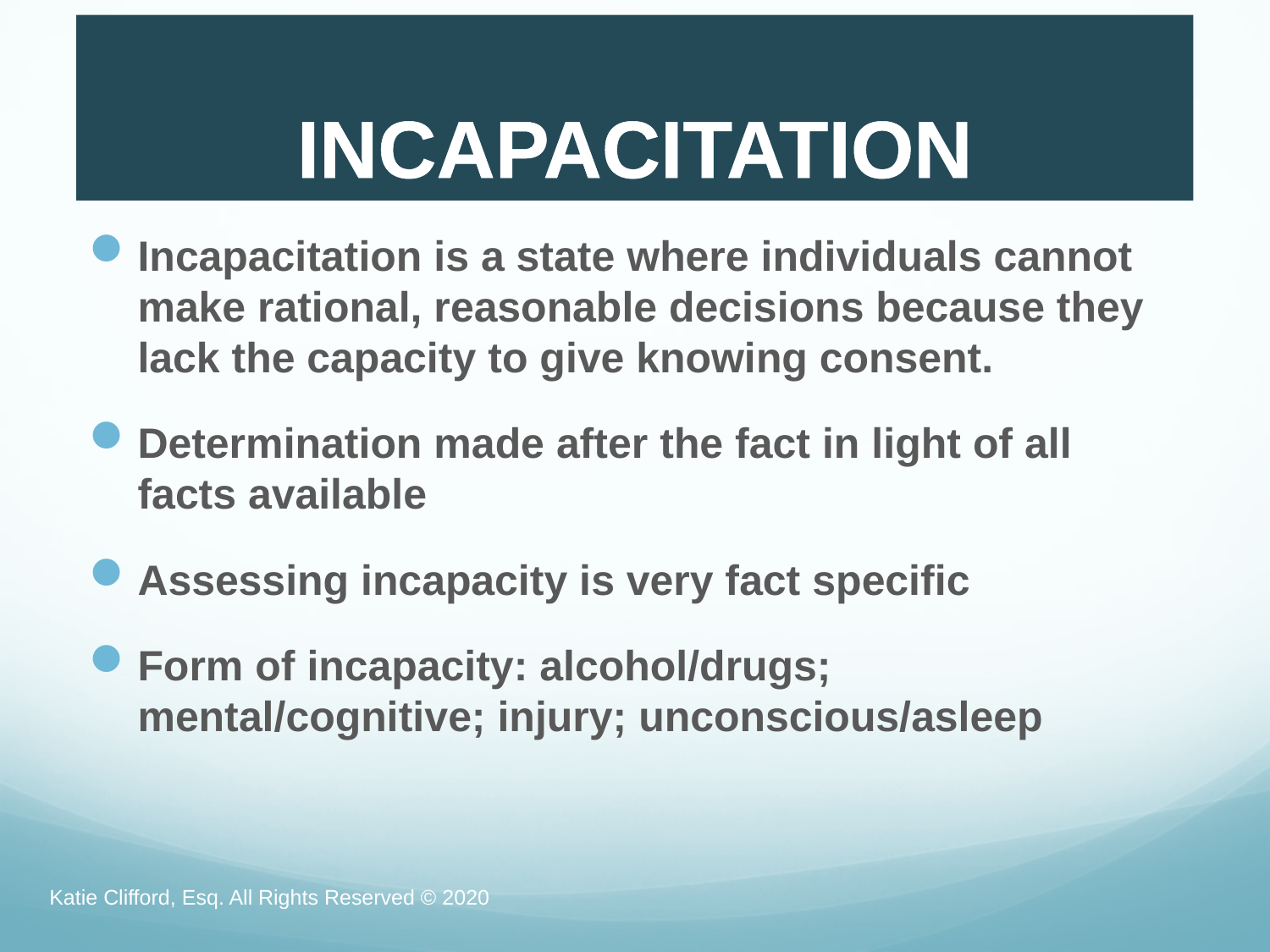

# INCAPACITATION
Incapacitation is a state where individuals cannot make rational, reasonable decisions because they lack the capacity to give knowing consent.
Determination made after the fact in light of all facts available
Assessing incapacity is very fact specific
Form of incapacity: alcohol/drugs; mental/cognitive; injury; unconscious/asleep
Katie Clifford, Esq. All Rights Reserved © 2020